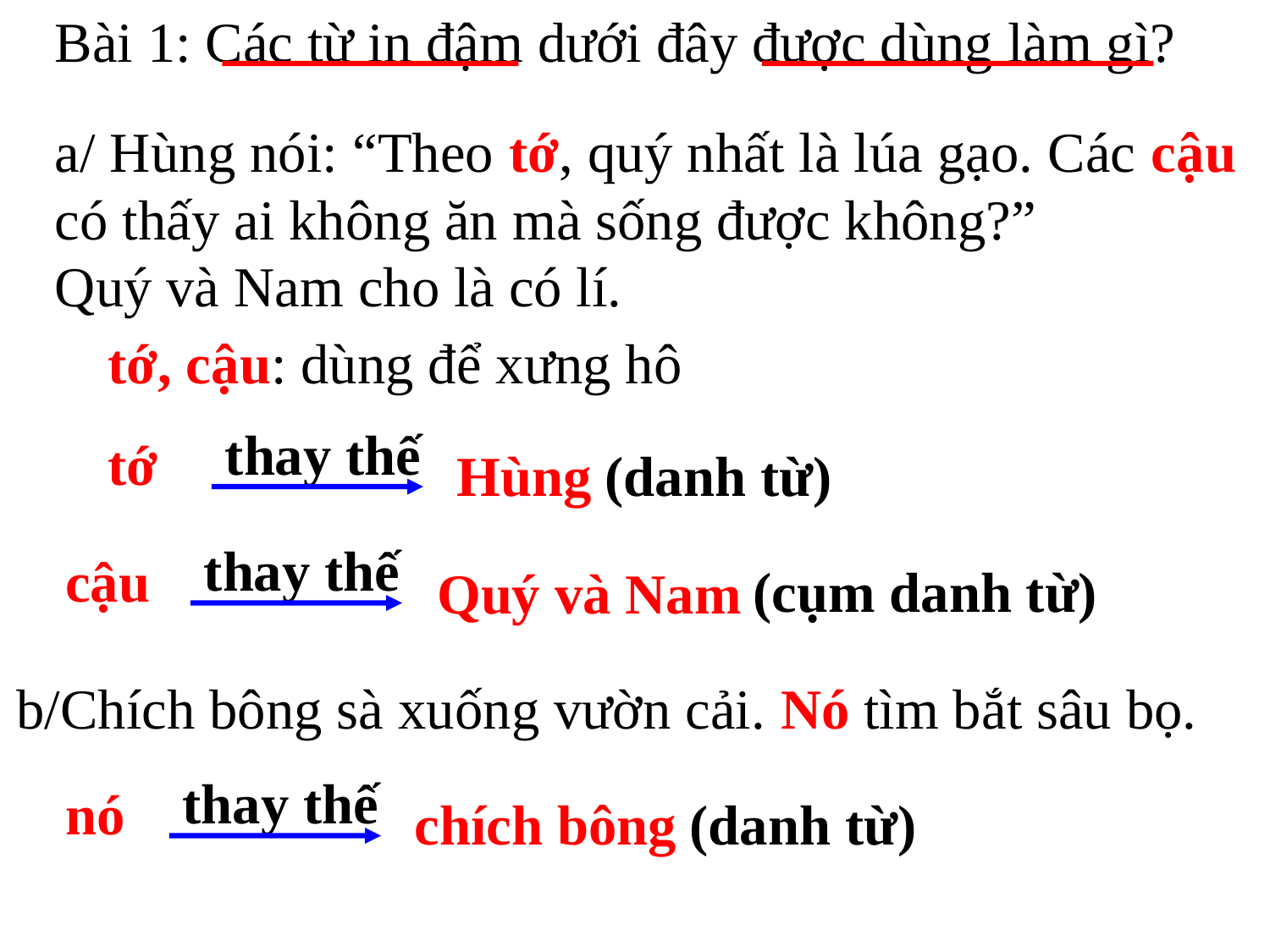

Bài 1: Các từ in đậm dưới đây được dùng làm gì?

a/ Hùng nói: “Theo tớ, quý nhất là lúa gạo. Các cậu có thấy ai không ăn mà sống được không?”
Quý và Nam cho là có lí.
tớ, cậu: dùng để xưng hô
thay thế
tớ
Hùng
(danh từ)

thay thế
cậu
(cụm danh từ)
Quý và Nam

b/Chích bông sà xuống vườn cải. Nó tìm bắt sâu bọ.
thay thế
nó
chích bông
(danh từ)